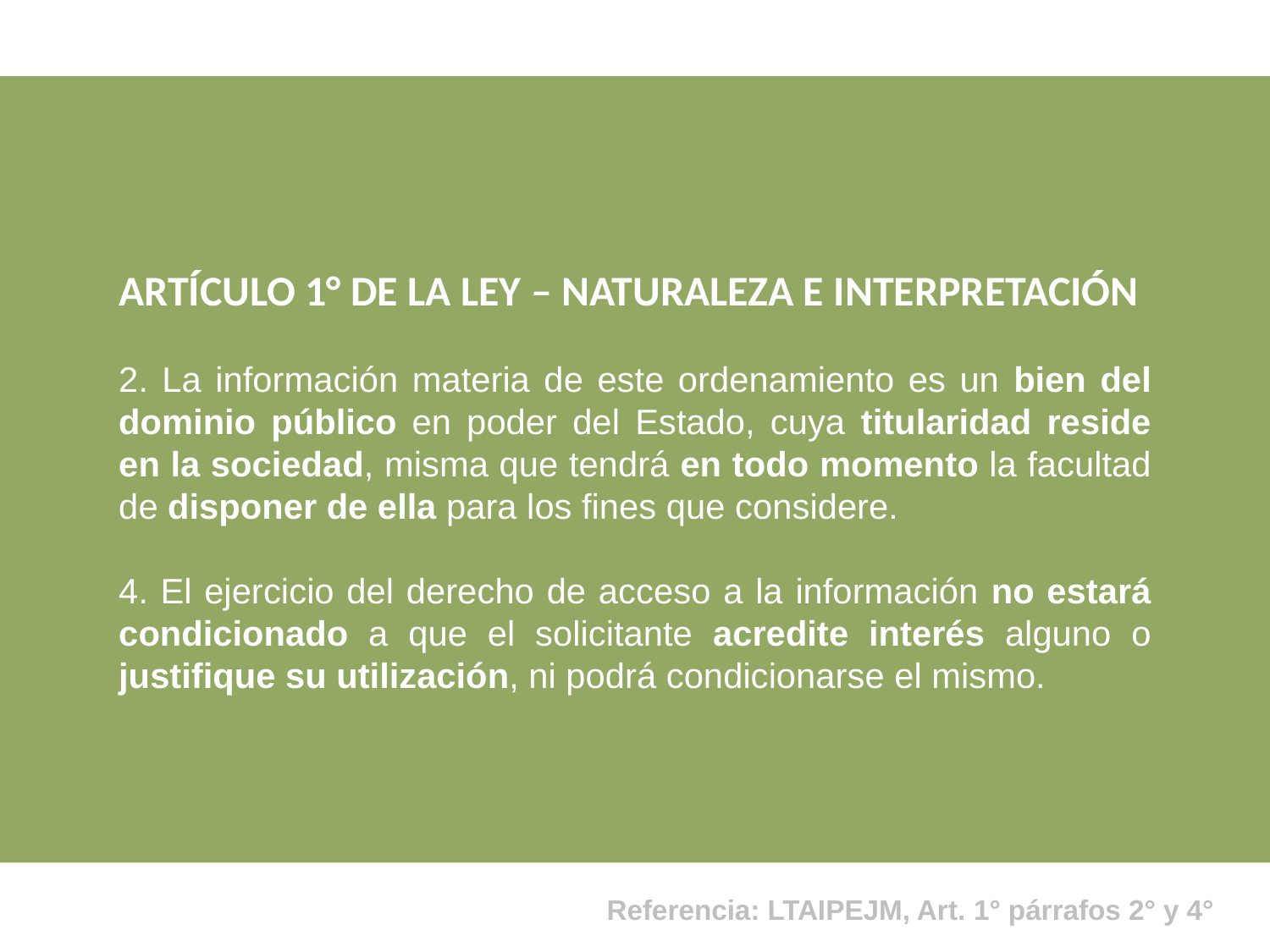

ARTÍCULO 1° DE LA LEY – NATURALEZA E INTERPRETACIÓN

2. La información materia de este ordenamiento es un bien del dominio público en poder del Estado, cuya titularidad reside en la sociedad, misma que tendrá en todo momento la facultad de disponer de ella para los fines que considere.

4. El ejercicio del derecho de acceso a la información no estará condicionado a que el solicitante acredite interés alguno o justifique su utilización, ni podrá condicionarse el mismo.
Referencia: LTAIPEJM, Art. 1° párrafos 2° y 4°